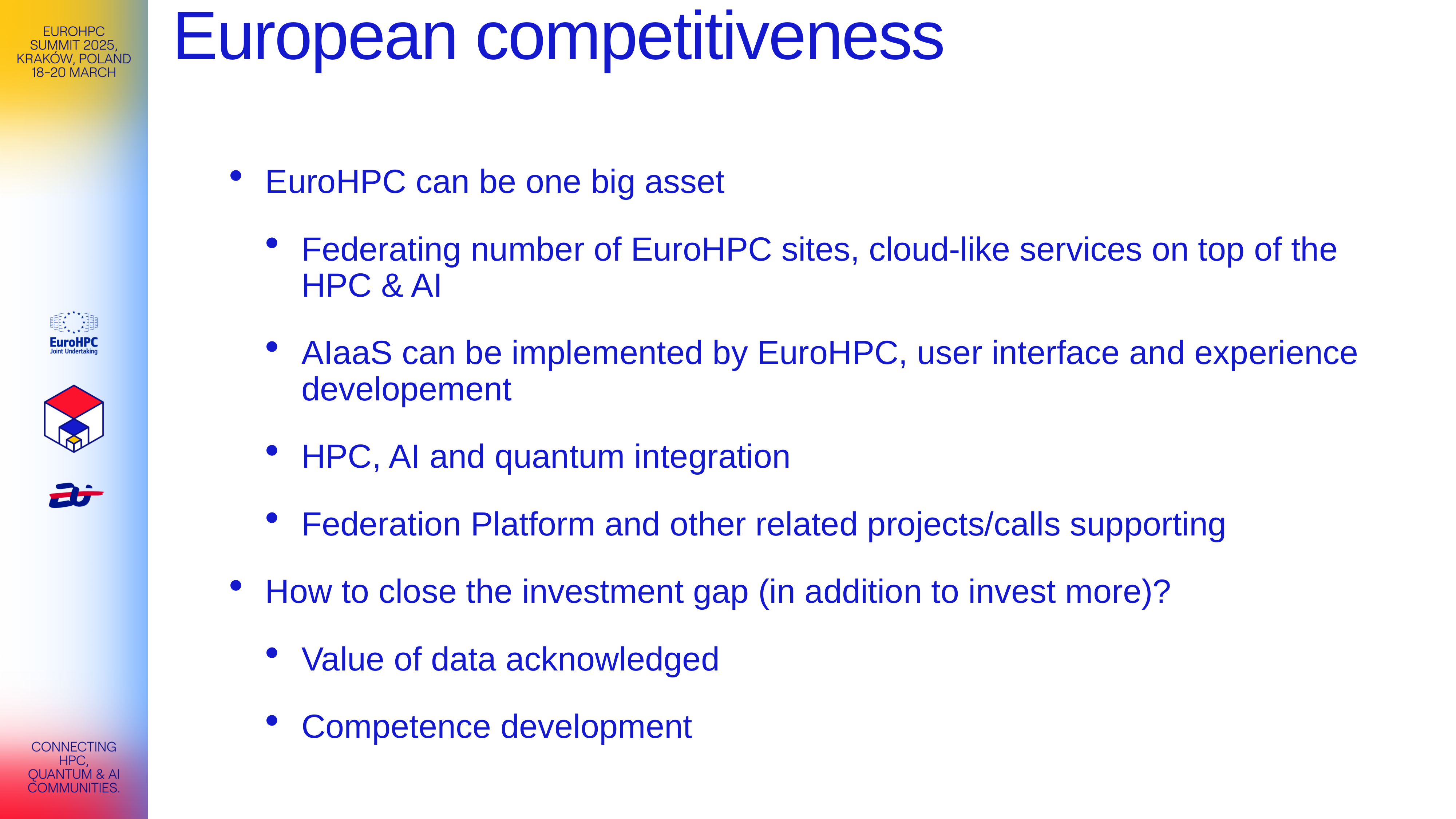

# European competitiveness
EuroHPC can be one big asset
Federating number of EuroHPC sites, cloud-like services on top of the HPC & AI
AIaaS can be implemented by EuroHPC, user interface and experience developement
HPC, AI and quantum integration
Federation Platform and other related projects/calls supporting
How to close the investment gap (in addition to invest more)?
Value of data acknowledged
Competence development